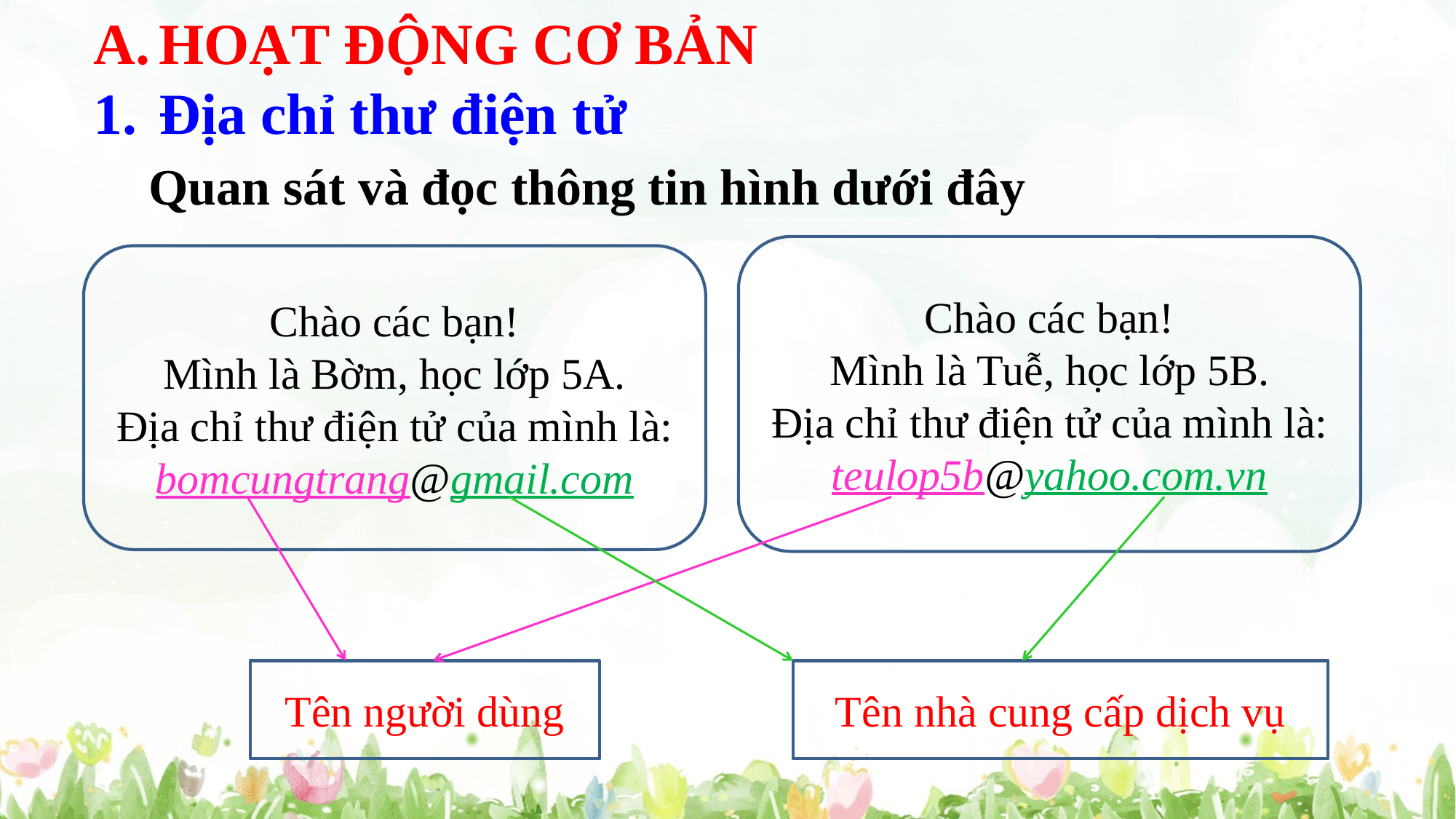

HOẠT ĐỘNG CƠ BẢN
Địa chỉ thư điện tử
Quan sát và đọc thông tin hình dưới đây
Chào các bạn!
Mình là Tuễ, học lớp 5B.
Địa chỉ thư điện tử của mình là:
teulop5b@yahoo.com.vn
Chào các bạn!
Mình là Bờm, học lớp 5A.
Địa chỉ thư điện tử của mình là:
bomcungtrang@gmail.com
Tên người dùng
Tên nhà cung cấp dịch vụ